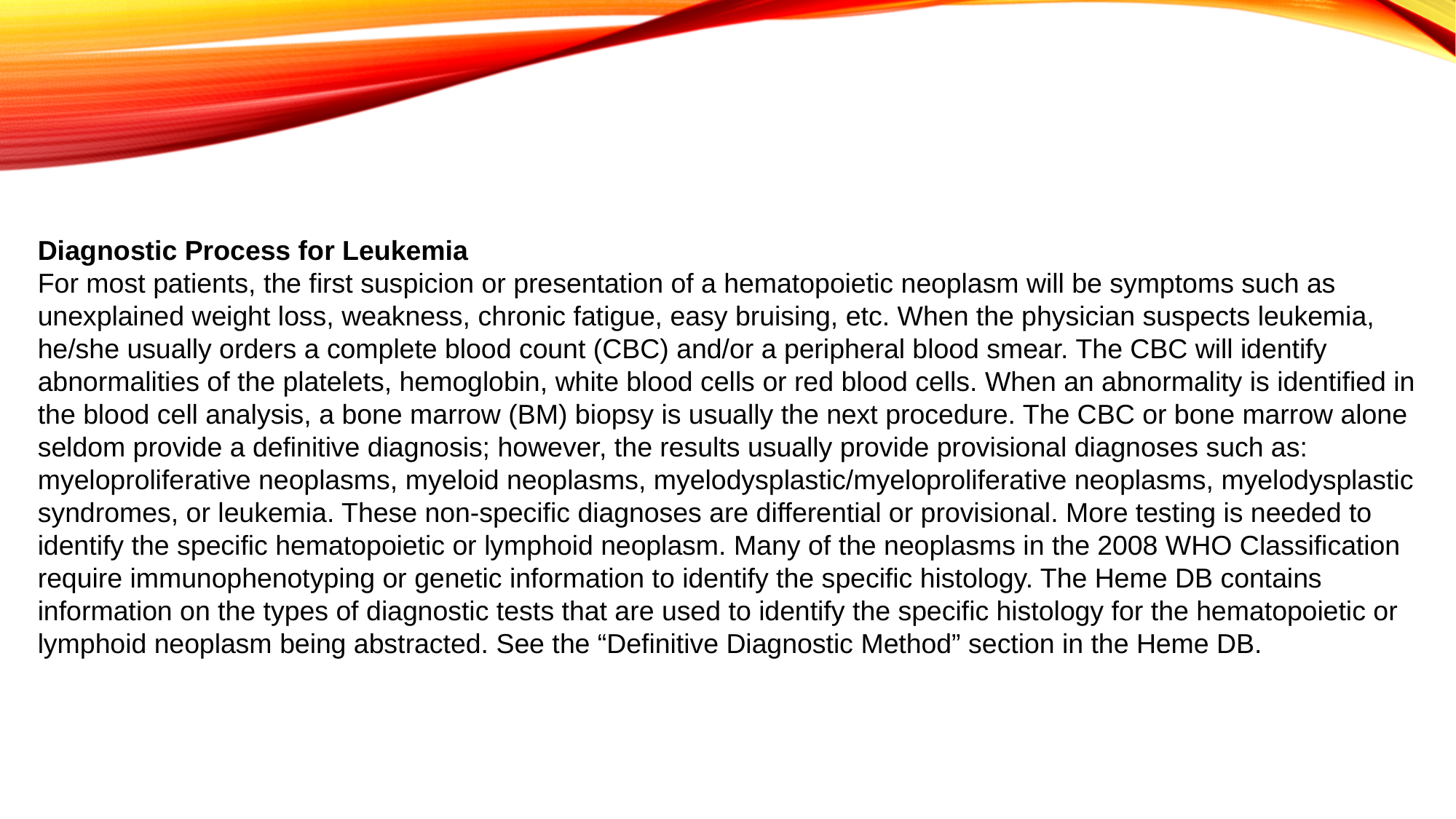

Diagnostic Process for Leukemia
For most patients, the first suspicion or presentation of a hematopoietic neoplasm will be symptoms such as unexplained weight loss, weakness, chronic fatigue, easy bruising, etc. When the physician suspects leukemia, he/she usually orders a complete blood count (CBC) and/or a peripheral blood smear. The CBC will identify abnormalities of the platelets, hemoglobin, white blood cells or red blood cells. When an abnormality is identified in the blood cell analysis, a bone marrow (BM) biopsy is usually the next procedure. The CBC or bone marrow alone seldom provide a definitive diagnosis; however, the results usually provide provisional diagnoses such as: myeloproliferative neoplasms, myeloid neoplasms, myelodysplastic/myeloproliferative neoplasms, myelodysplastic syndromes, or leukemia. These non-specific diagnoses are differential or provisional. More testing is needed to identify the specific hematopoietic or lymphoid neoplasm. Many of the neoplasms in the 2008 WHO Classification require immunophenotyping or genetic information to identify the specific histology. The Heme DB contains information on the types of diagnostic tests that are used to identify the specific histology for the hematopoietic or lymphoid neoplasm being abstracted. See the “Definitive Diagnostic Method” section in the Heme DB.